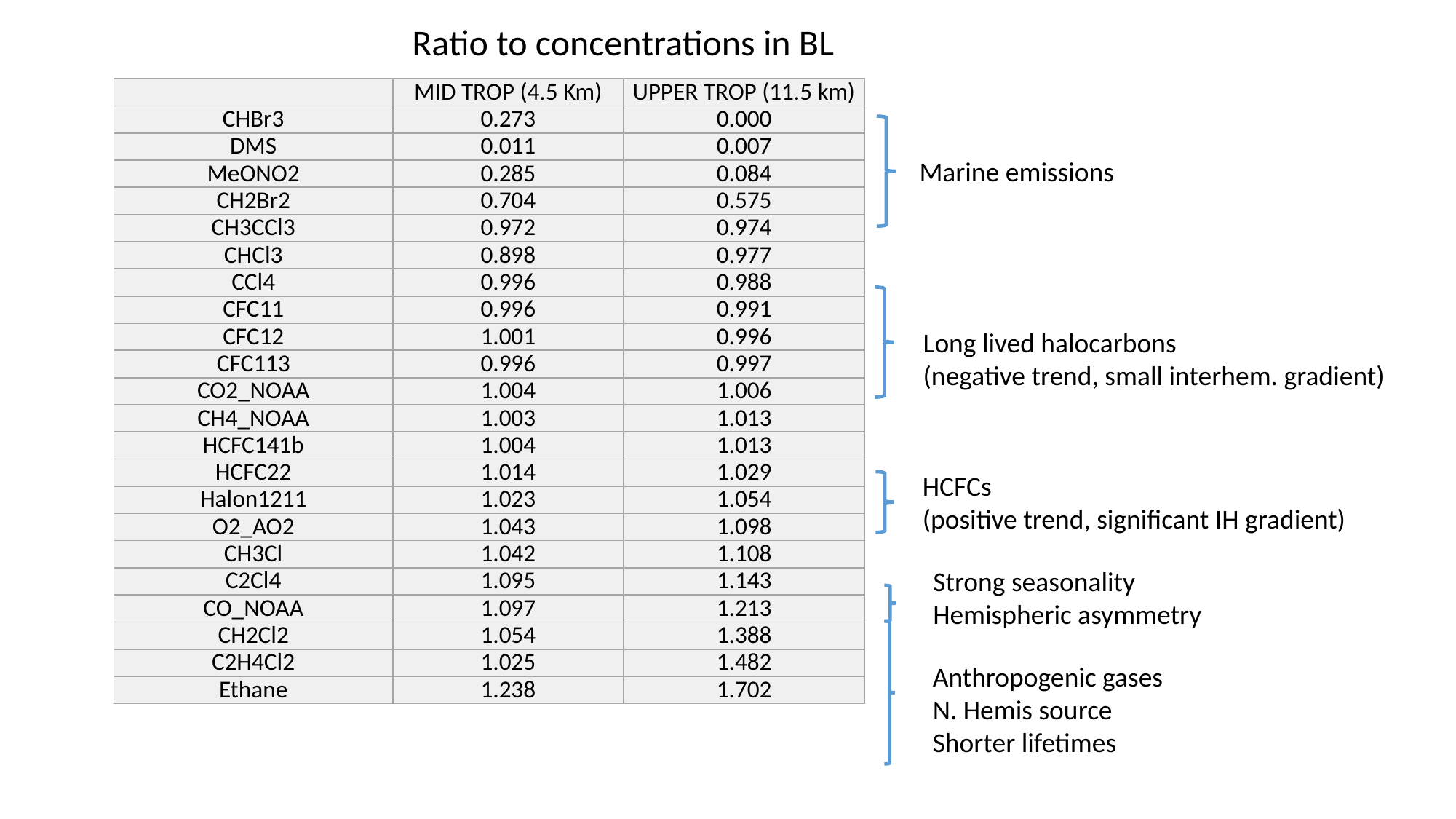

Ratio to concentrations in BL
|  | MID TROP (4.5 Km) | UPPER TROP (11.5 km) |
| --- | --- | --- |
| CHBr3 | 0.273 | 0.000 |
| DMS | 0.011 | 0.007 |
| MeONO2 | 0.285 | 0.084 |
| CH2Br2 | 0.704 | 0.575 |
| CH3CCl3 | 0.972 | 0.974 |
| CHCl3 | 0.898 | 0.977 |
| CCl4 | 0.996 | 0.988 |
| CFC11 | 0.996 | 0.991 |
| CFC12 | 1.001 | 0.996 |
| CFC113 | 0.996 | 0.997 |
| CO2\_NOAA | 1.004 | 1.006 |
| CH4\_NOAA | 1.003 | 1.013 |
| HCFC141b | 1.004 | 1.013 |
| HCFC22 | 1.014 | 1.029 |
| Halon1211 | 1.023 | 1.054 |
| O2\_AO2 | 1.043 | 1.098 |
| CH3Cl | 1.042 | 1.108 |
| C2Cl4 | 1.095 | 1.143 |
| CO\_NOAA | 1.097 | 1.213 |
| CH2Cl2 | 1.054 | 1.388 |
| C2H4Cl2 | 1.025 | 1.482 |
| Ethane | 1.238 | 1.702 |

Marine emissions

Long lived halocarbons
(negative trend, small interhem. gradient)
HCFCs
(positive trend, significant IH gradient)

Strong seasonality
Hemispheric asymmetry

Anthropogenic gases
N. Hemis source
Shorter lifetimes